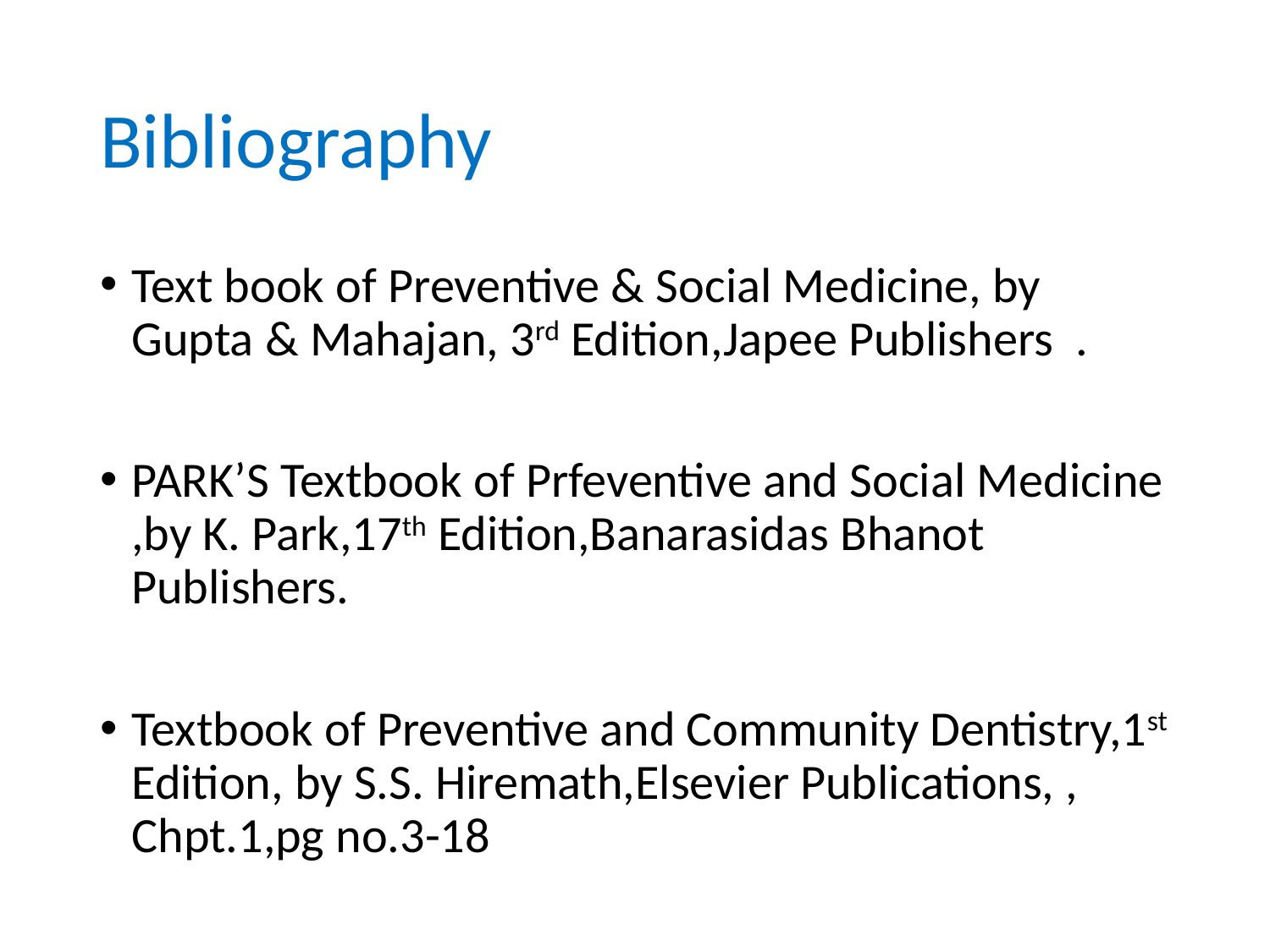

# Bibliography
Text book of Preventive & Social Medicine, by Gupta & Mahajan, 3rd Edition,Japee Publishers  .

PARK’S Textbook of Prfeventive and Social Medicine ,by K. Park,17th Edition,Banarasidas Bhanot Publishers.

Textbook of Preventive and Community Dentistry,1st Edition, by S.S. Hiremath,Elsevier Publications, , Chpt.1,pg no.3-18